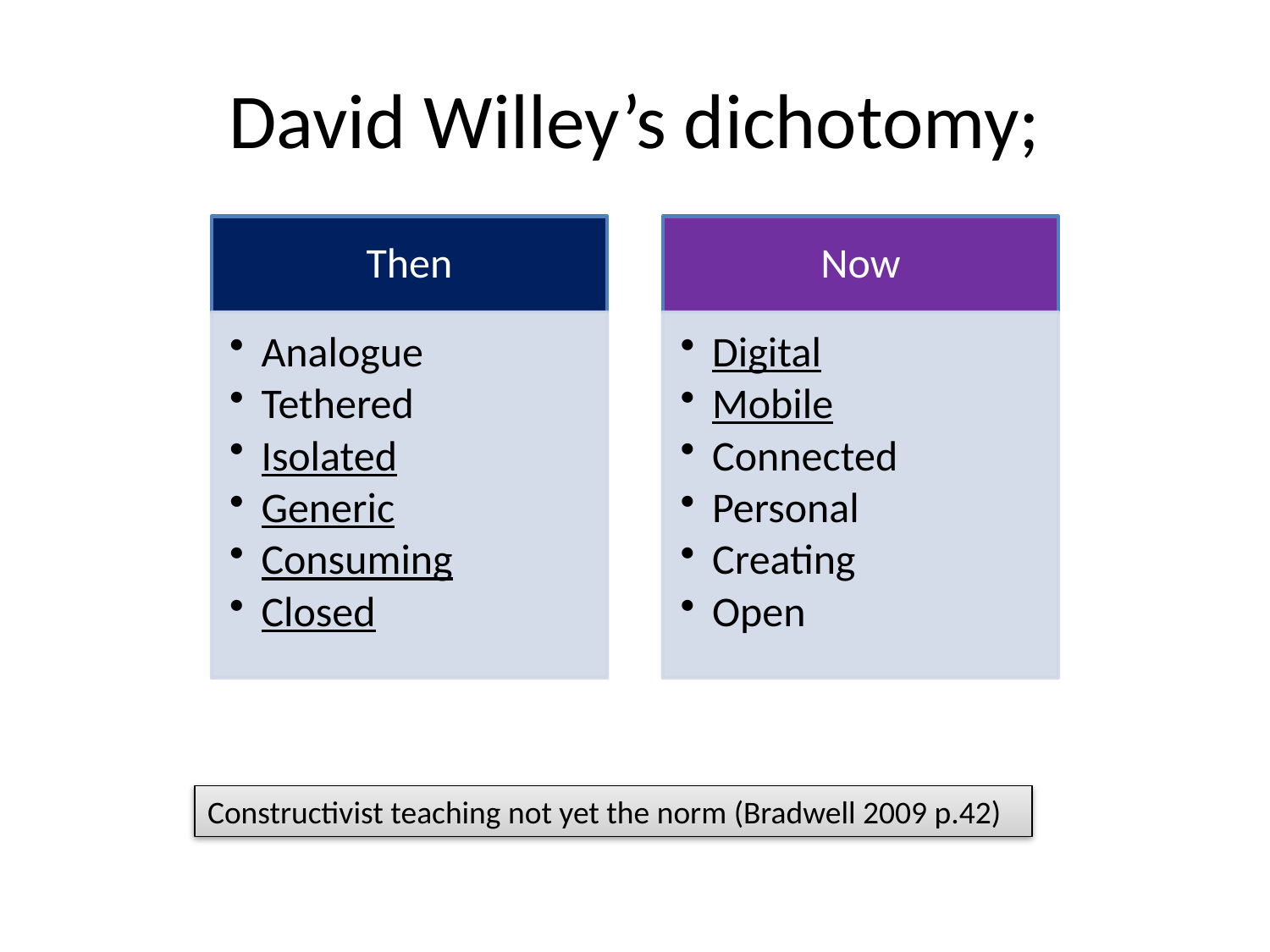

# David Willey’s dichotomy;
Then
Analogue
Tethered
Isolated
Generic
Consuming
Closed
Now
Digital
Mobile
Connected
Personal
Creating
Open
Constructivist teaching not yet the norm (Bradwell 2009 p.42)